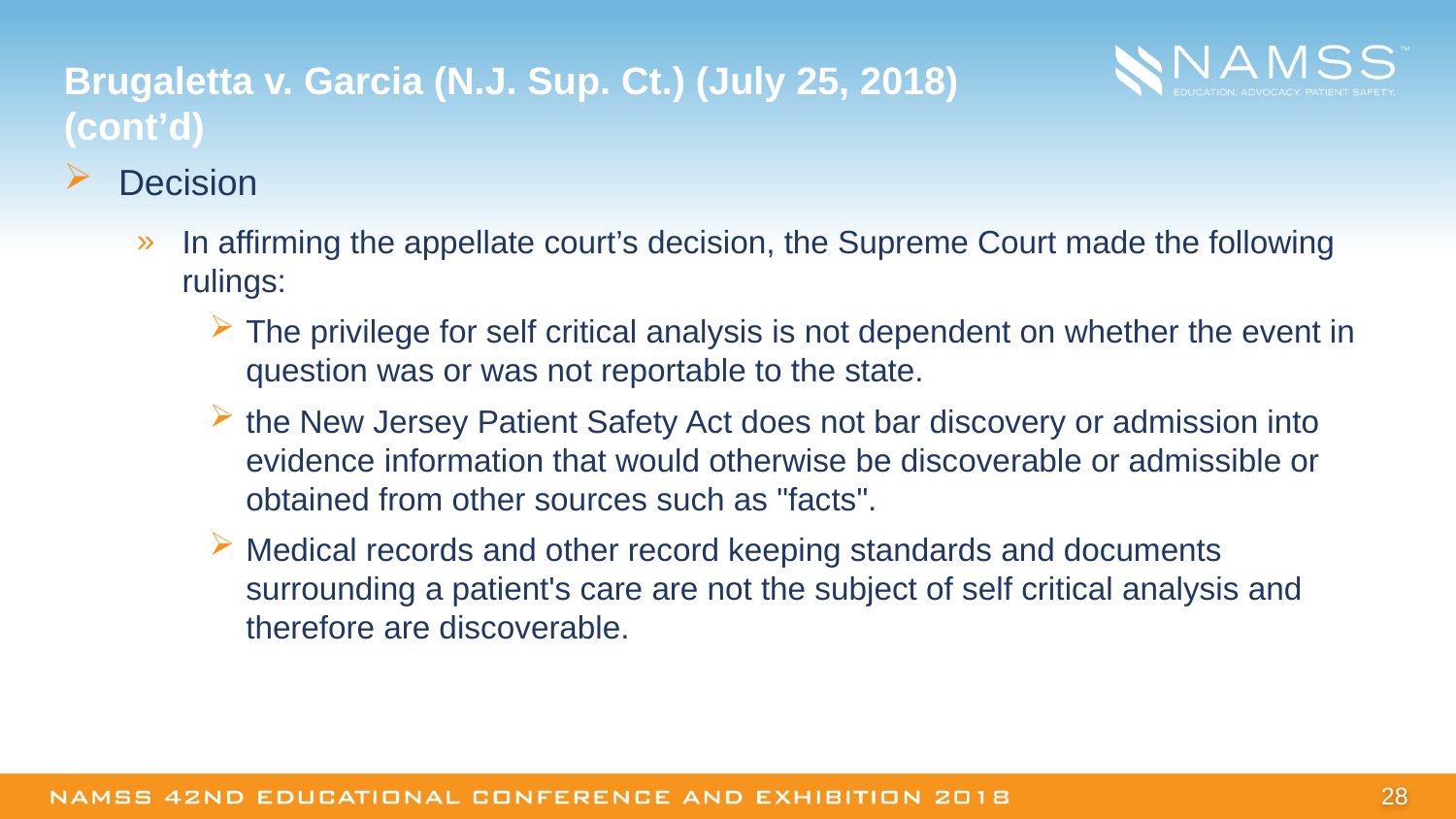

# Brugaletta v. Garcia (N.J. Sup. Ct.) (July 25, 2018) (cont’d)
Decision
In affirming the appellate court’s decision, the Supreme Court made the following rulings:
The privilege for self critical analysis is not dependent on whether the event in question was or was not reportable to the state.
the New Jersey Patient Safety Act does not bar discovery or admission into evidence information that would otherwise be discoverable or admissible or obtained from other sources such as "facts".
Medical records and other record keeping standards and documents surrounding a patient's care are not the subject of self critical analysis and therefore are discoverable.